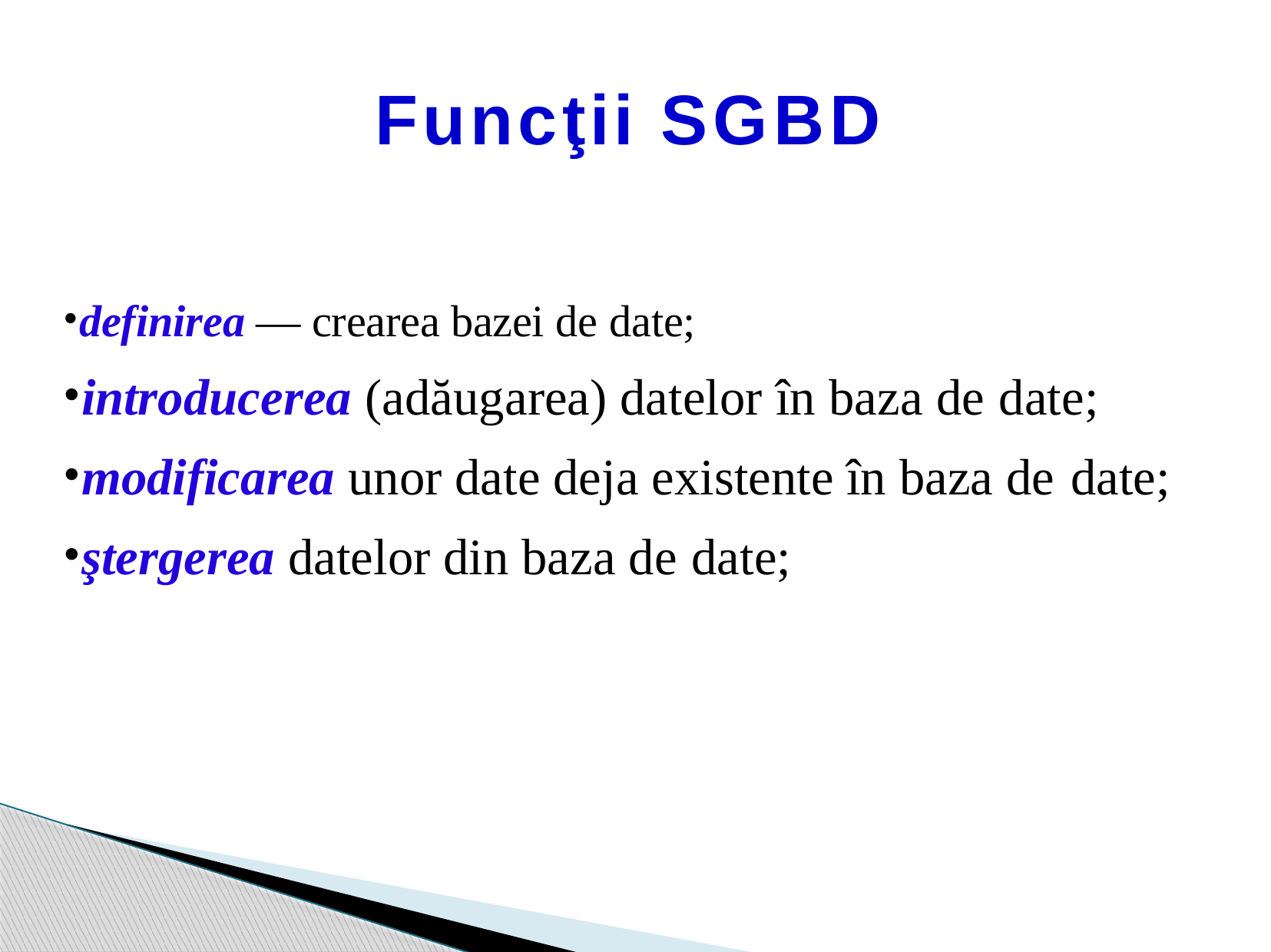

# Funcţii SGBD
definirea — crearea bazei de date;
introducerea (adăugarea) datelor în baza de date;
modificarea unor date deja existente în baza de date;
ştergerea datelor din baza de date;